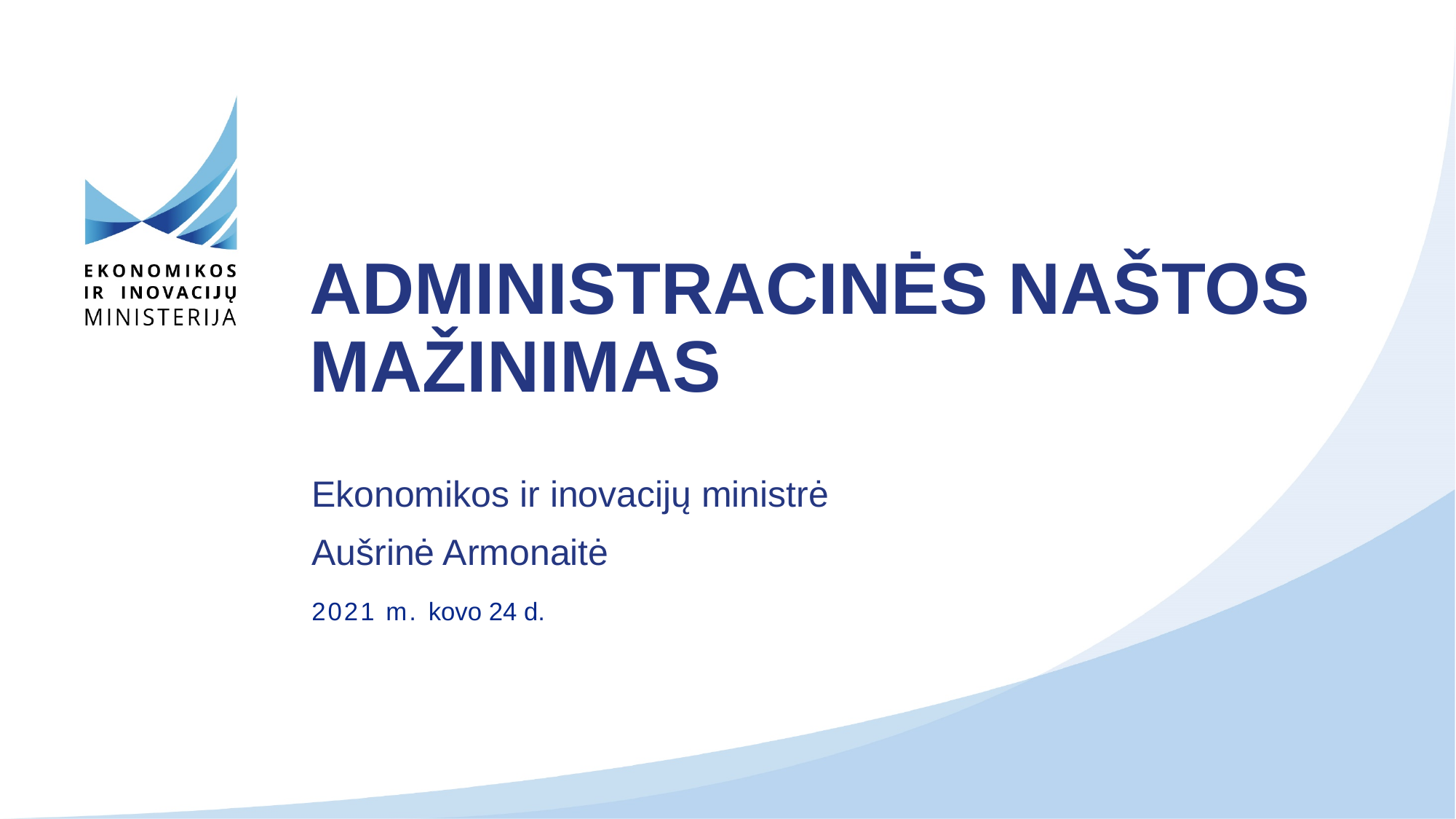

# ADMINISTRACINĖS NAŠTOS MAŽINIMAS
Ekonomikos ir inovacijų ministrė
Aušrinė Armonaitė
2021 m. kovo 24 d.